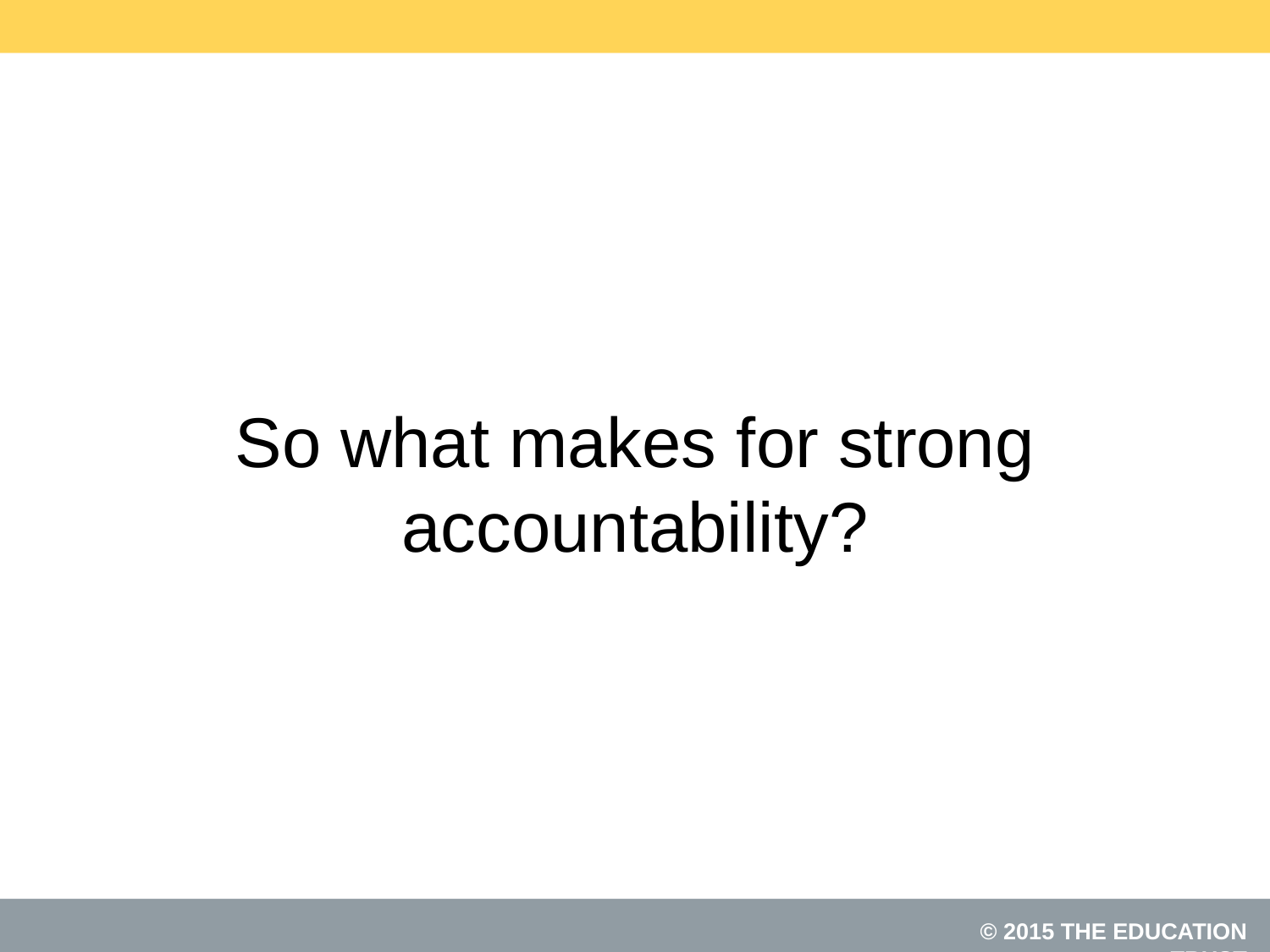

# So what makes for strong accountability?